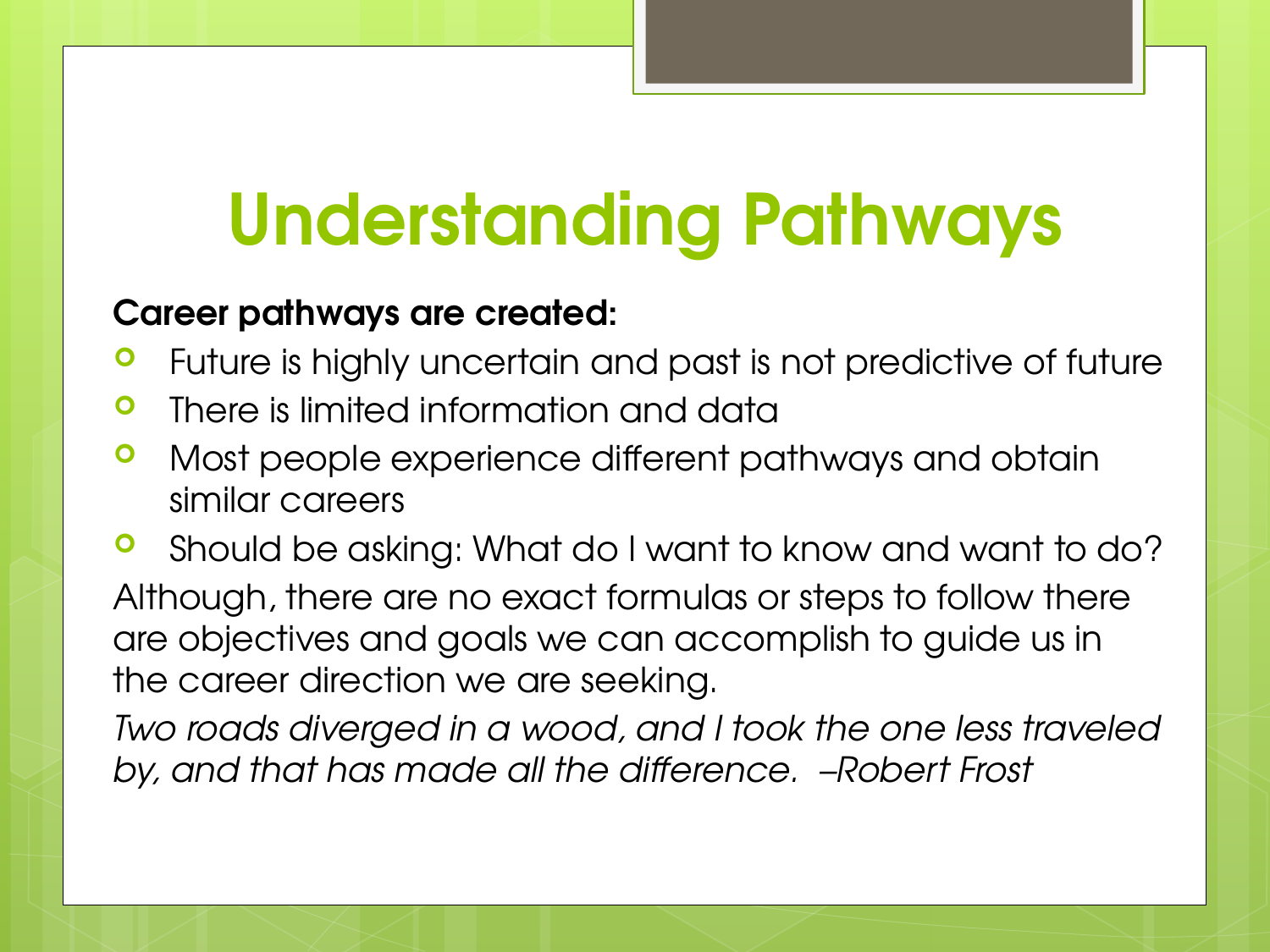

# Understanding Pathways
Career pathways are created:
Future is highly uncertain and past is not predictive of future
There is limited information and data
Most people experience different pathways and obtain similar careers
Should be asking: What do I want to know and want to do?
Although, there are no exact formulas or steps to follow there are objectives and goals we can accomplish to guide us in the career direction we are seeking.
Two roads diverged in a wood, and I took the one less traveled by, and that has made all the difference.  –Robert Frost